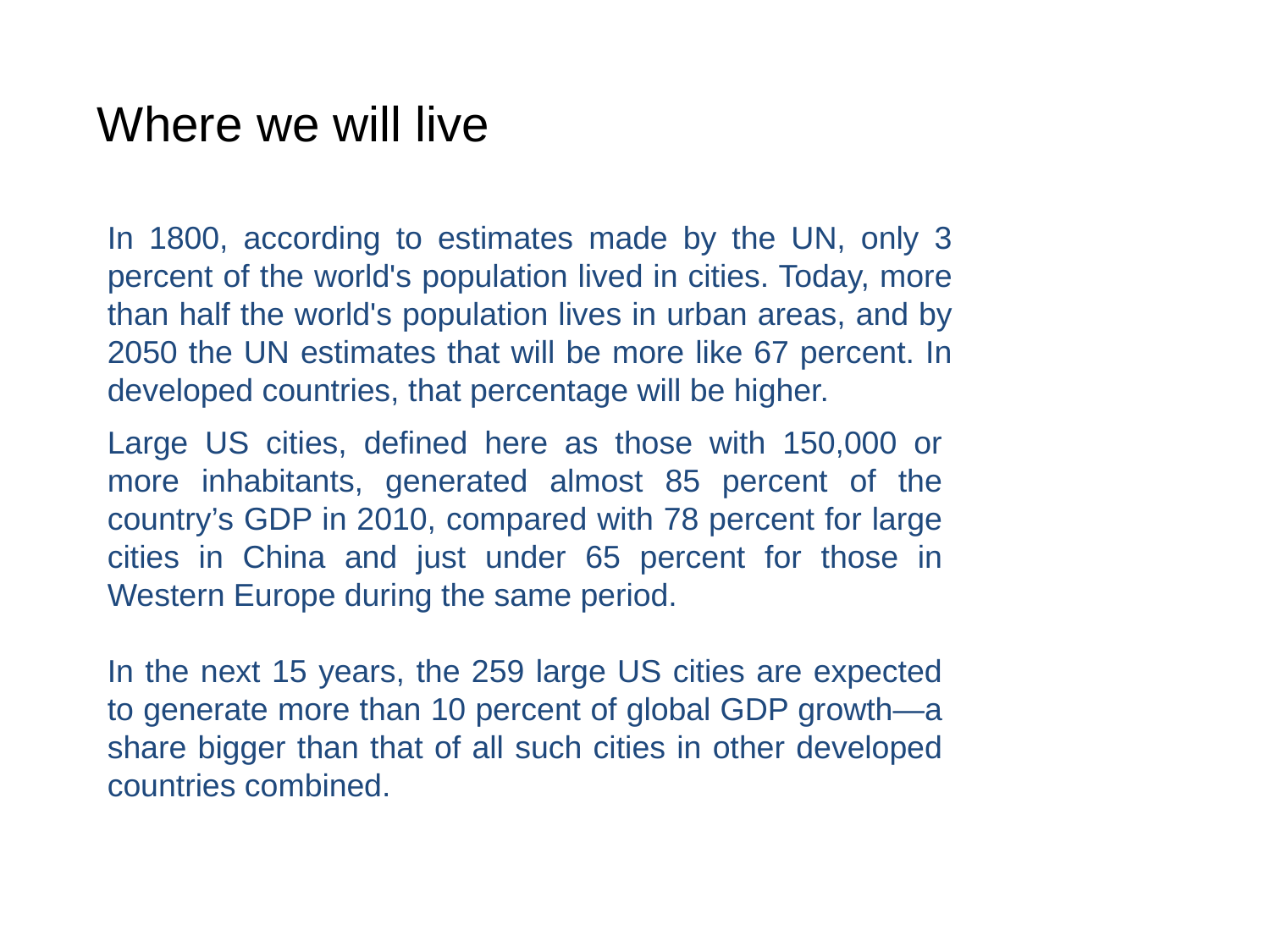

Where we will live
In 1800, according to estimates made by the UN, only 3 percent of the world's population lived in cities. Today, more than half the world's population lives in urban areas, and by 2050 the UN estimates that will be more like 67 percent. In developed countries, that percentage will be higher.
Large US cities, defined here as those with 150,000 or more inhabitants, generated almost 85 percent of the country’s GDP in 2010, compared with 78 percent for large cities in China and just under 65 percent for those in Western Europe during the same period.

In the next 15 years, the 259 large US cities are expected to generate more than 10 percent of global GDP growth—a share bigger than that of all such cities in other developed countries combined.